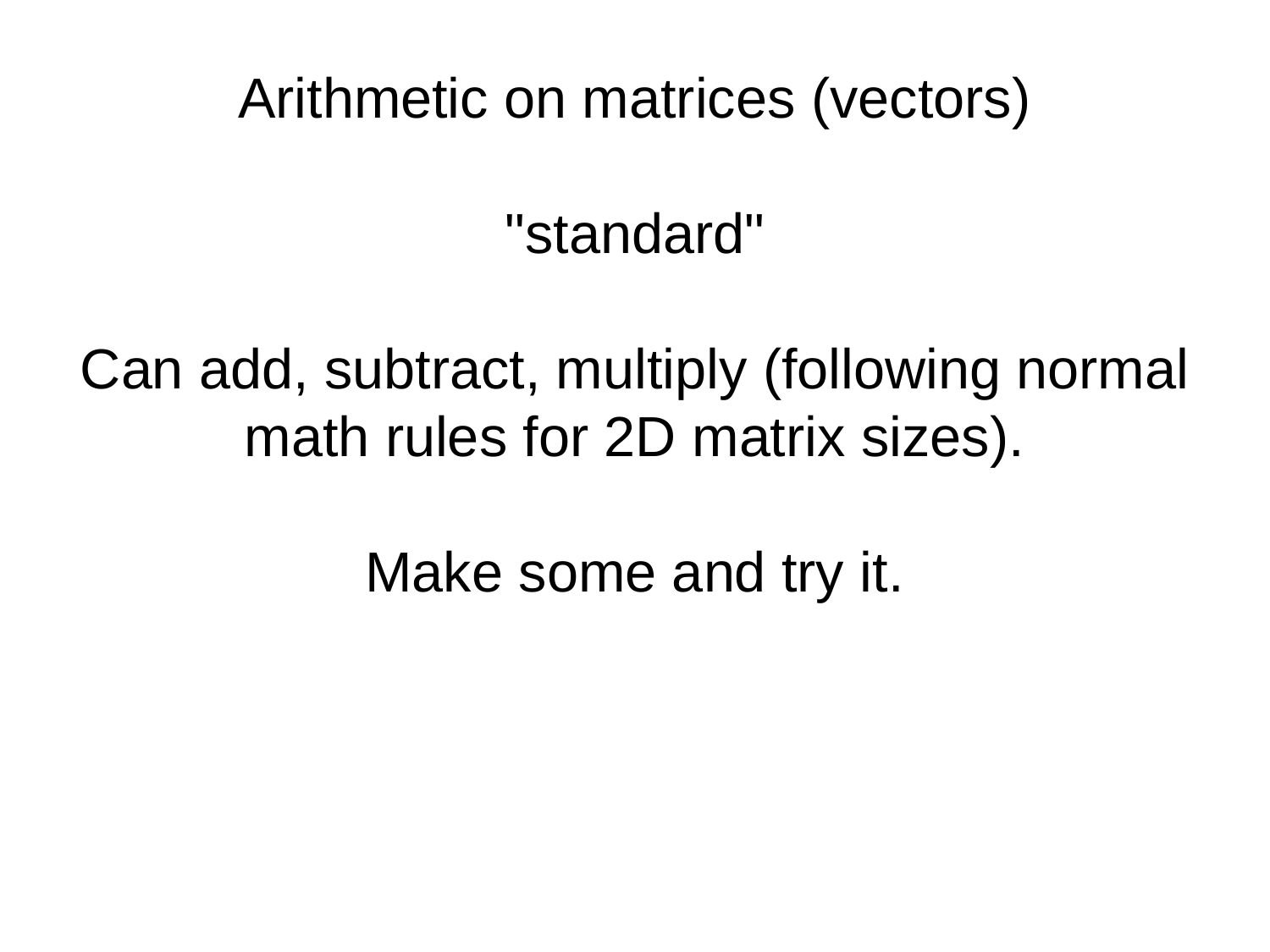

Arithmetic on matrices (vectors)

"standard"

Can add, subtract, multiply (following normal math rules for 2D matrix sizes).

Make some and try it.